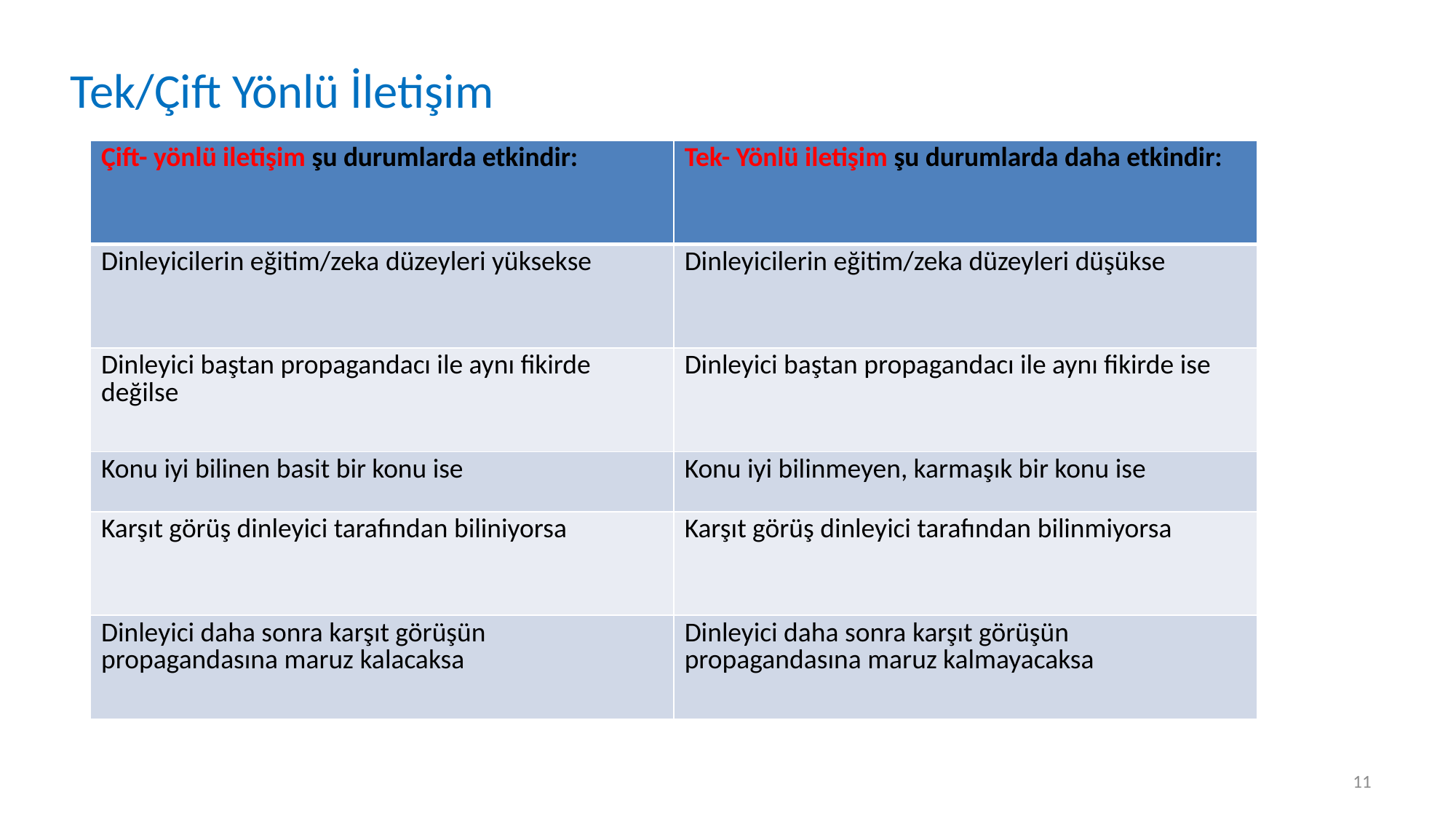

Tek/Çift Yönlü İletişim

| Çift- yönlü iletişim şu durumlarda etkindir: | Tek- Yönlü iletişim şu durumlarda daha etkindir: |
| --- | --- |
| Dinleyicilerin eğitim/zeka düzeyleri yüksekse | Dinleyicilerin eğitim/zeka düzeyleri düşükse |
| Dinleyici baştan propagandacı ile aynı fikirde değilse | Dinleyici baştan propagandacı ile aynı fikirde ise |
| Konu iyi bilinen basit bir konu ise | Konu iyi bilinmeyen, karmaşık bir konu ise |
| Karşıt görüş dinleyici tarafından biliniyorsa | Karşıt görüş dinleyici tarafından bilinmiyorsa |
| Dinleyici daha sonra karşıt görüşün propagandasına maruz kalacaksa | Dinleyici daha sonra karşıt görüşün propagandasına maruz kalmayacaksa |
11